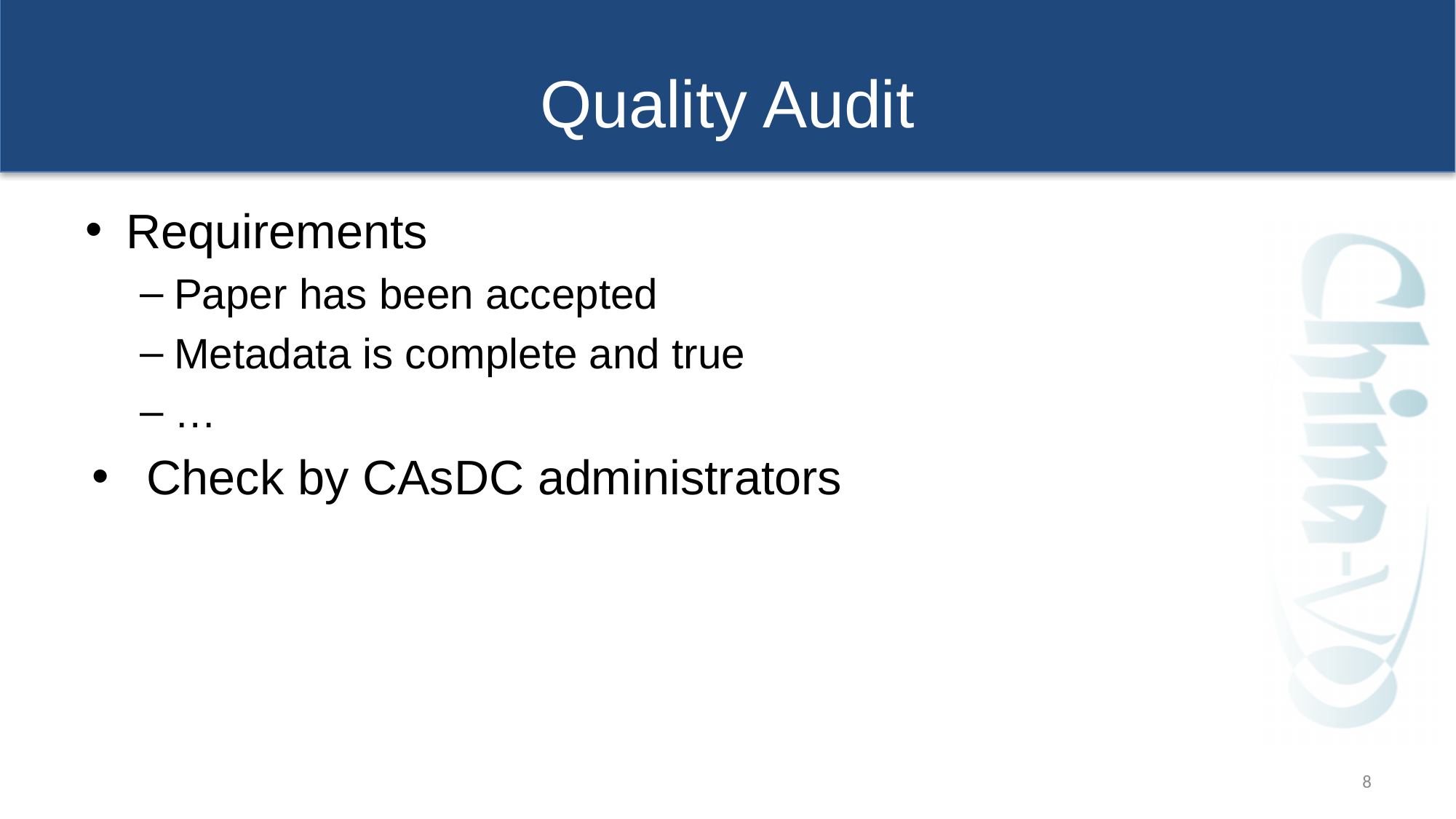

# Quality Audit
Requirements
Paper has been accepted
Metadata is complete and true
…
Check by CAsDC administrators

8